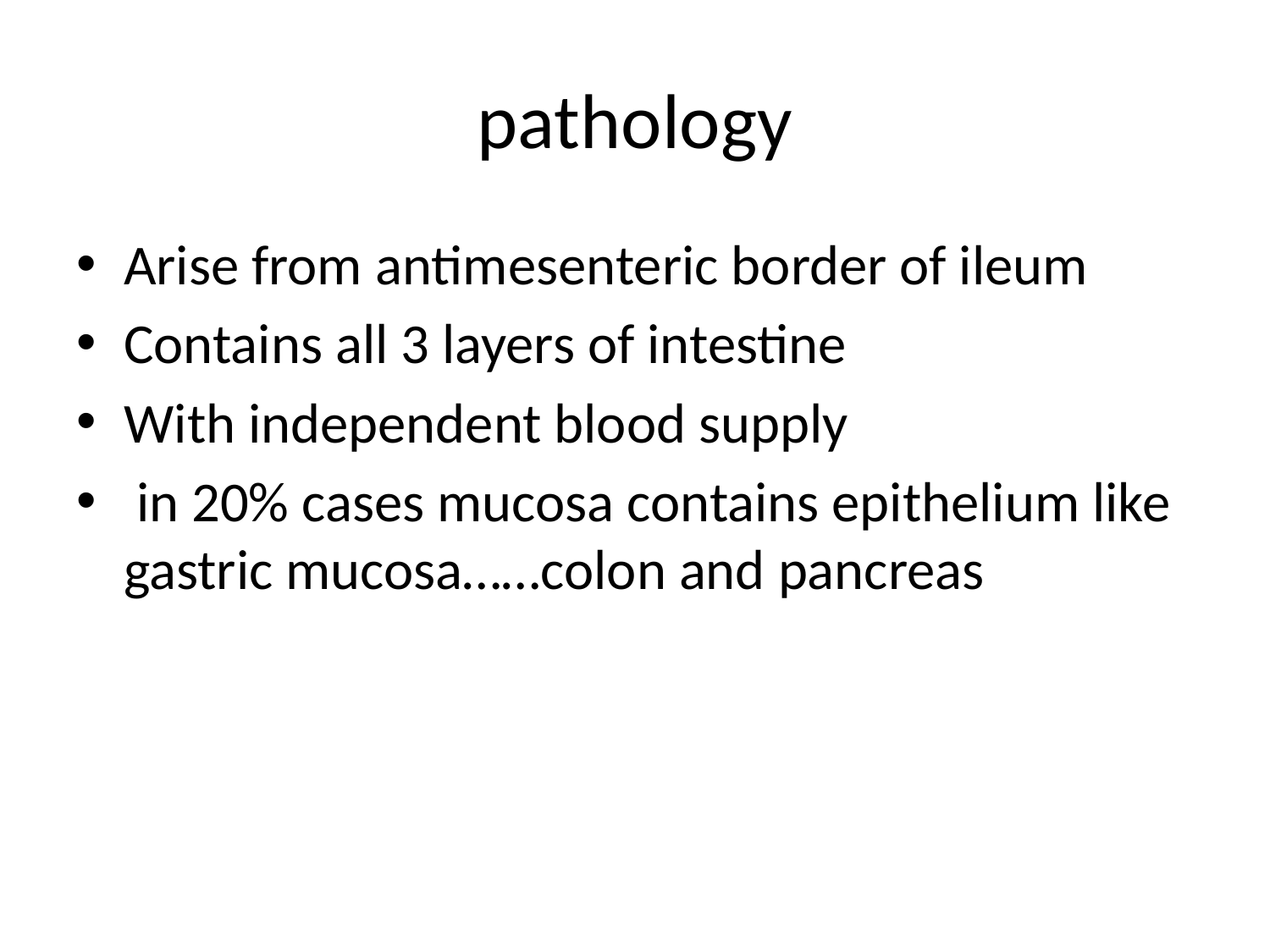

# pathology
Arise from antimesenteric border of ileum
Contains all 3 layers of intestine
With independent blood supply
 in 20% cases mucosa contains epithelium like gastric mucosa……colon and pancreas